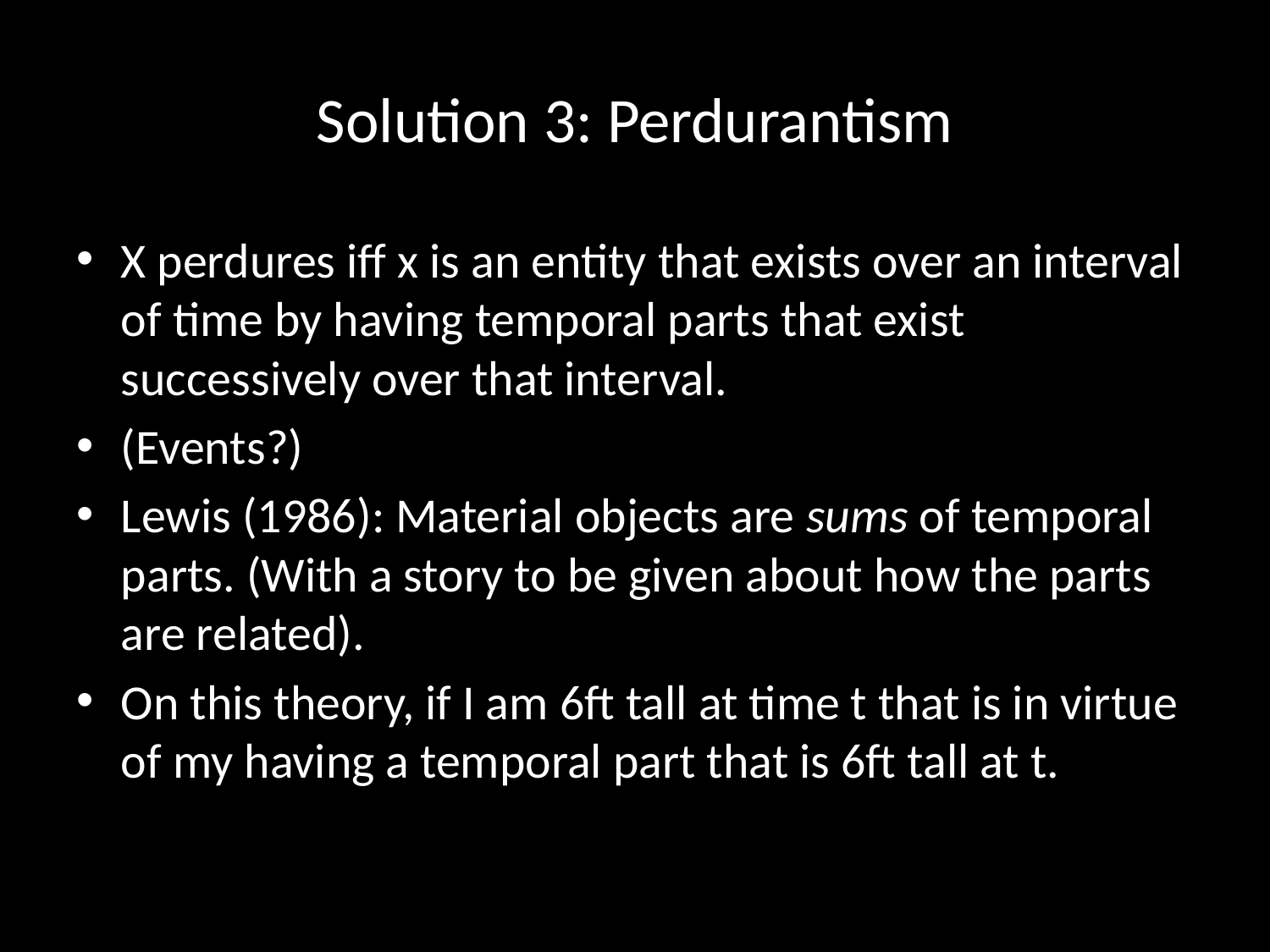

# Solution 3: Perdurantism
X perdures iff x is an entity that exists over an interval of time by having temporal parts that exist successively over that interval.
(Events?)
Lewis (1986): Material objects are sums of temporal parts. (With a story to be given about how the parts are related).
On this theory, if I am 6ft tall at time t that is in virtue of my having a temporal part that is 6ft tall at t.